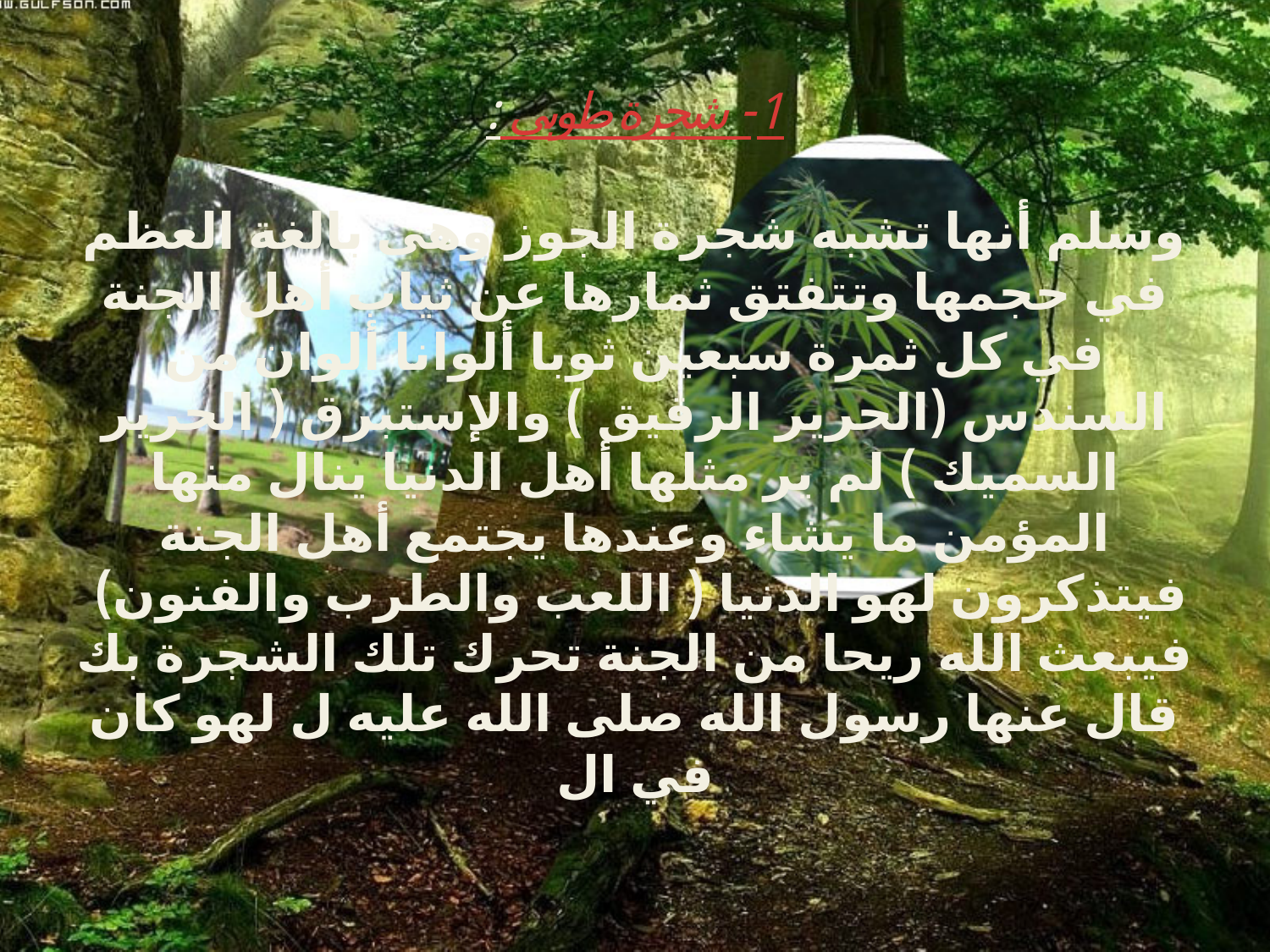

# 1-  شجرة طوبى : وسلم أنها تشبه شجرة الجوز وهى بالغة العظم في حجمها وتتفتق ثمارها عن ثياب أهل الجنة في كل ثمرة سبعين ثوبا ألوانا ألوان من السندس (الحرير الرقيق ) والإستبرق ( الحرير السميك ) لم ير مثلها أهل الدنيا ينال منها المؤمن ما يشاء وعندها يجتمع أهل الجنة فيتذكرون لهو الدنيا ( اللعب والطرب والفنون)  فيبعث الله ريحا من الجنة تحرك تلك الشجرة بك قال عنها رسول الله صلى الله عليه ل لهو كان في ال